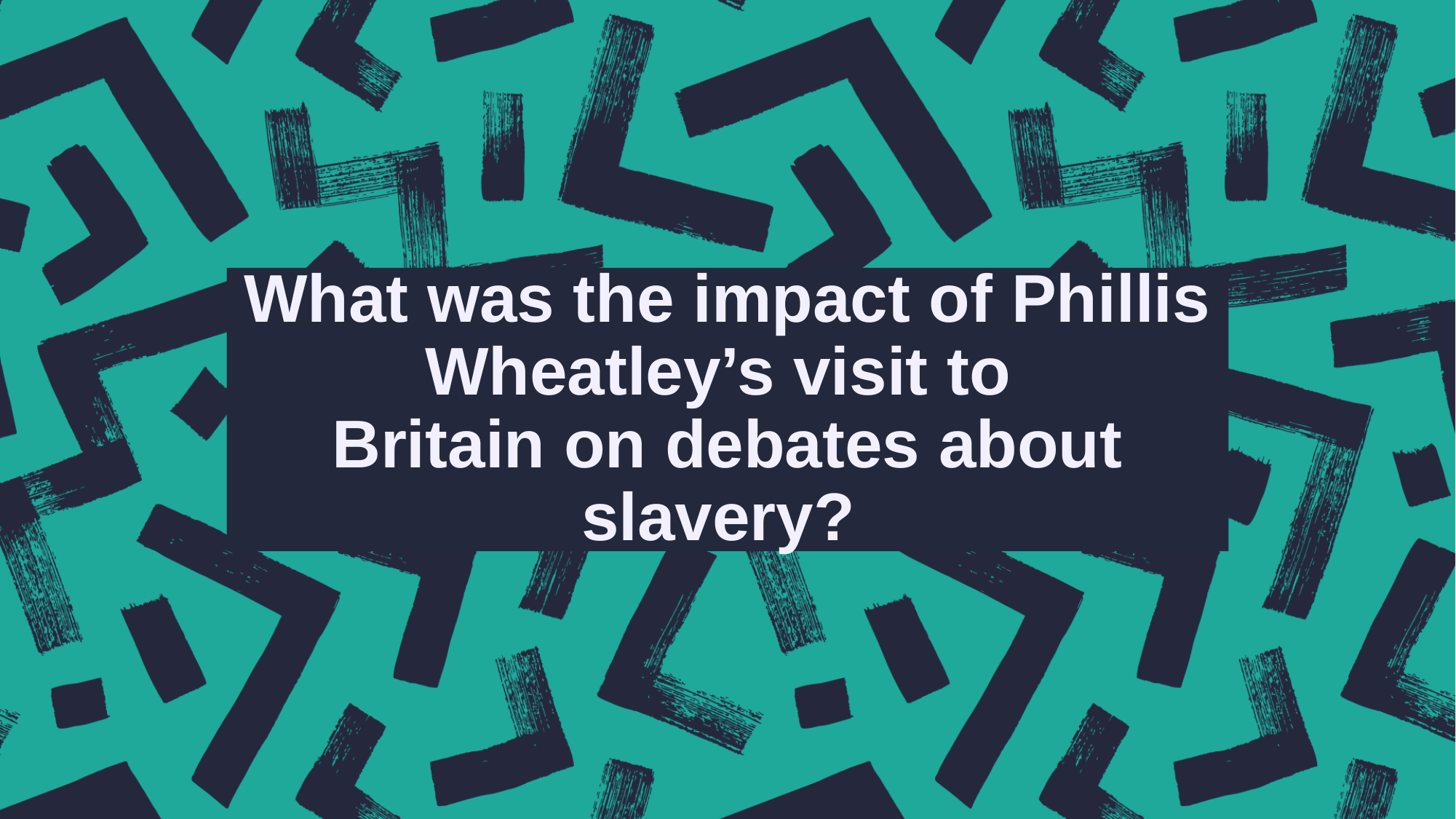

# What was the impact of Phillis Wheatley’s visit to
Britain on debates about slavery?